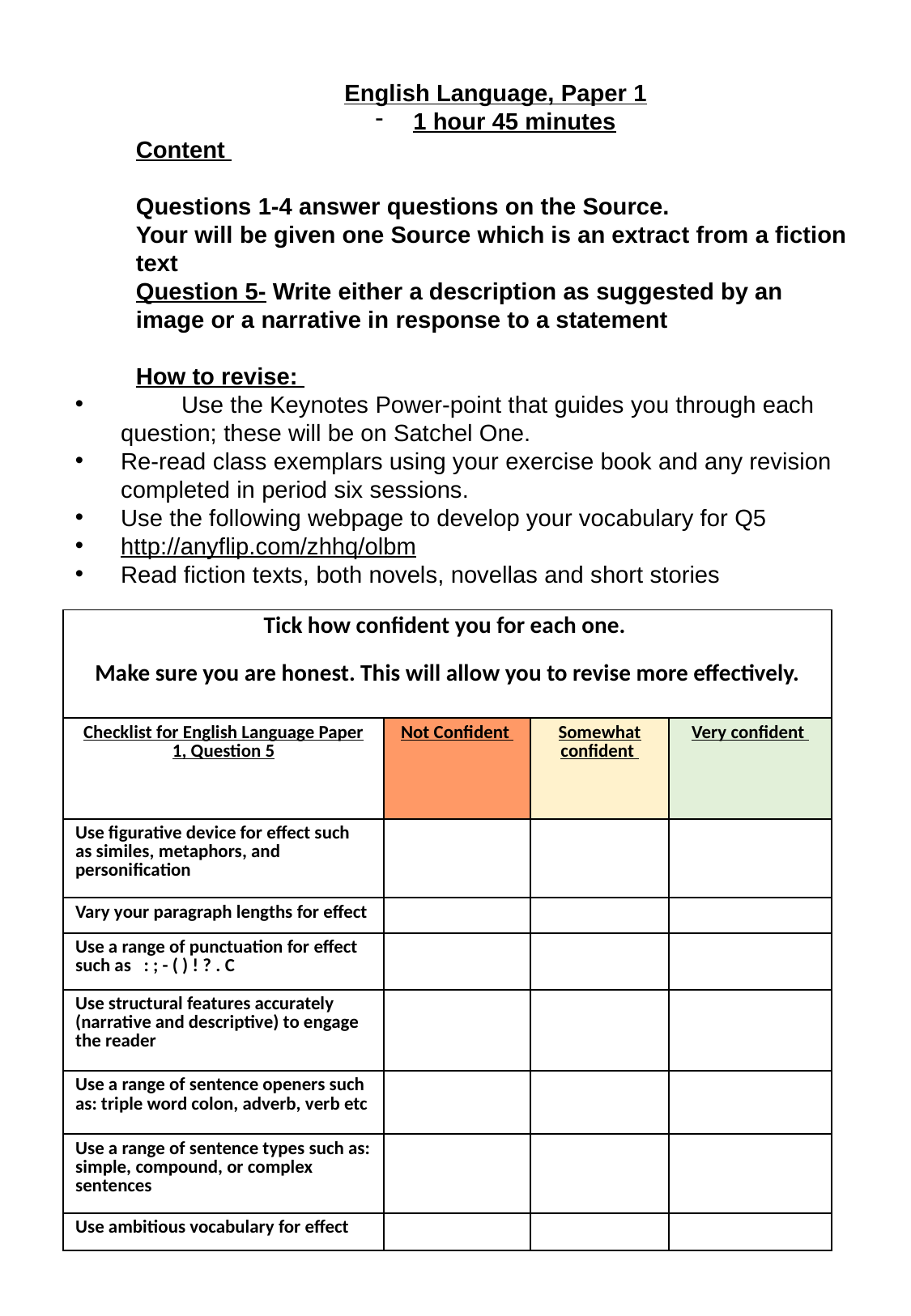

English Language, Paper 1
1 hour 45 minutes
Content

Questions 1-4 answer questions on the Source.
Your will be given one Source which is an extract from a fiction text
Question 5- Write either a description as suggested by an image or a narrative in response to a statement

How to revise:
	Use the Keynotes Power-point that guides you through each question; these will be on Satchel One.
Re-read class exemplars using your exercise book and any revision completed in period six sessions.
Use the following webpage to develop your vocabulary for Q5
http://anyflip.com/zhhq/olbm
Read fiction texts, both novels, novellas and short stories
| Tick how confident you for each one. Make sure you are honest. This will allow you to revise more effectively. |  |  |  |
| --- | --- | --- | --- |
| Checklist for English Language Paper 1, Question 5 | Not Confident | Somewhat confident | Very confident |
| Use figurative device for effect such as similes, metaphors, and personification |  |  |  |
| Vary your paragraph lengths for effect |  |  |  |
| Use a range of punctuation for effect such as : ; - ( ) ! ? . C |  |  |  |
| Use structural features accurately (narrative and descriptive) to engage the reader |  |  |  |
| Use a range of sentence openers such as: triple word colon, adverb, verb etc |  |  |  |
| Use a range of sentence types such as: simple, compound, or complex sentences |  |  |  |
| Use ambitious vocabulary for effect |  |  |  |